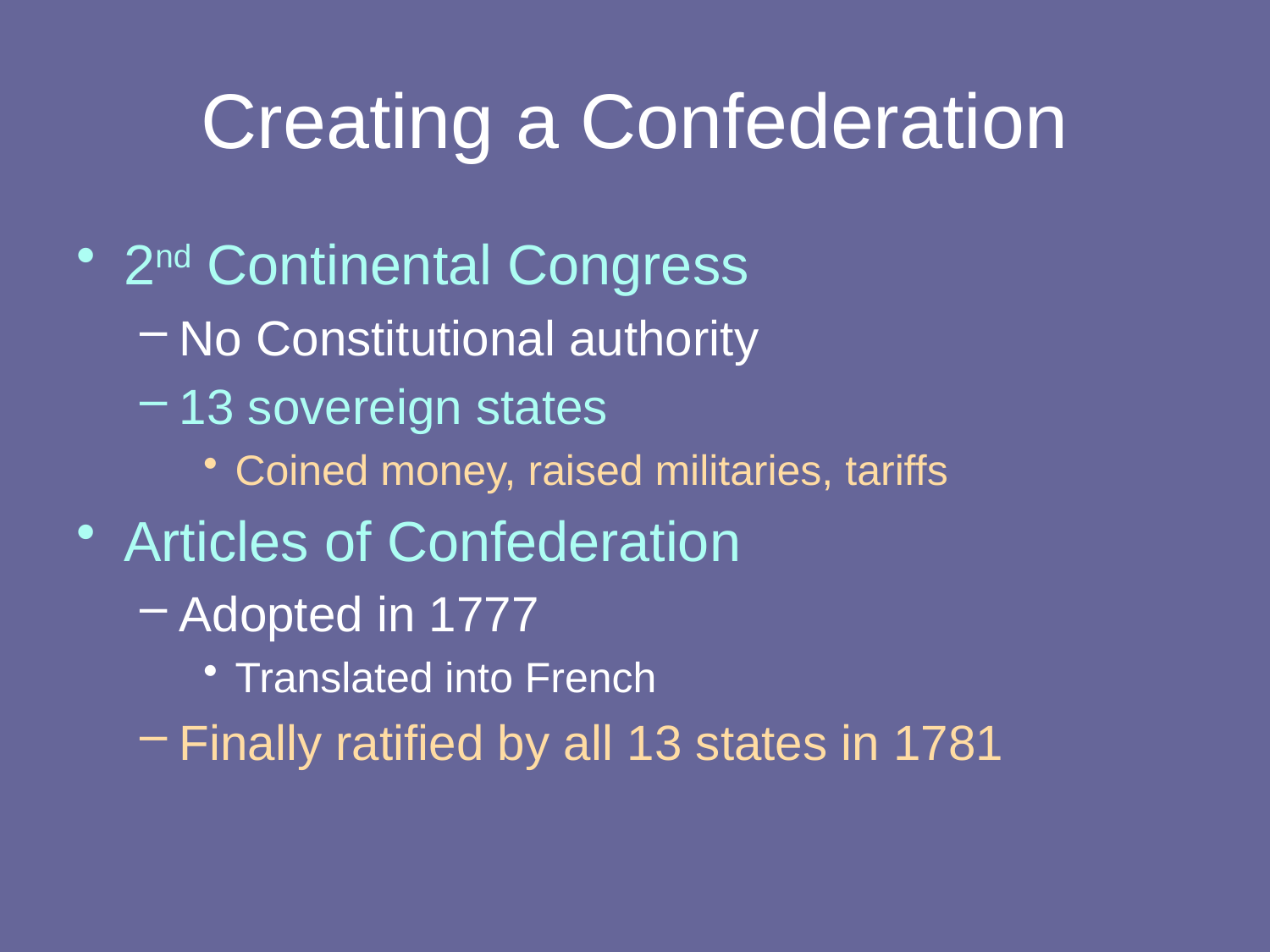

# Creating a Confederation
2nd Continental Congress
No Constitutional authority
13 sovereign states
Coined money, raised militaries, tariffs
Articles of Confederation
Adopted in 1777
Translated into French
Finally ratified by all 13 states in 1781